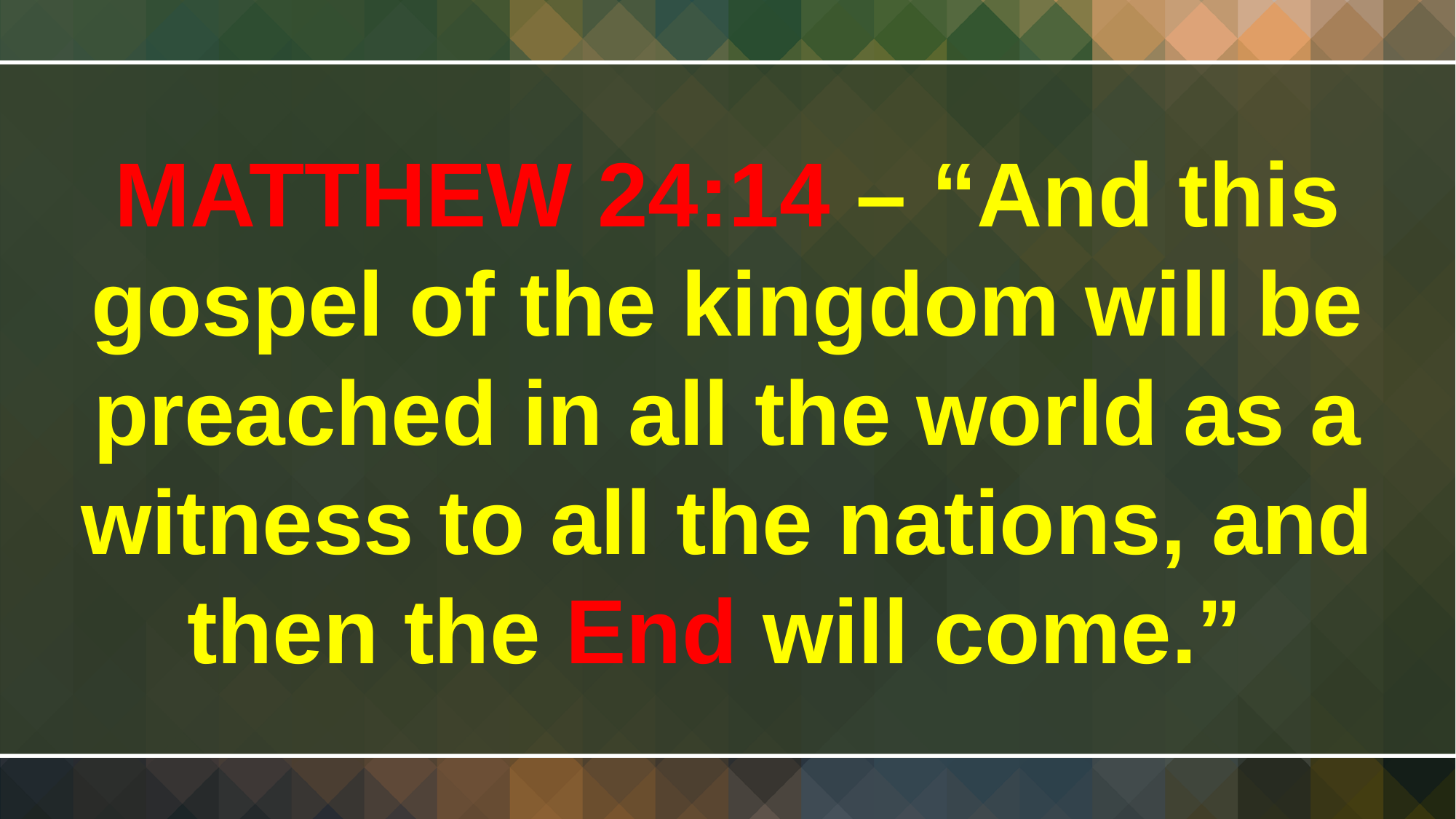

MATTHEW 24:14 – “And this gospel of the kingdom will be preached in all the world as a witness to all the nations, and then the End will come.”